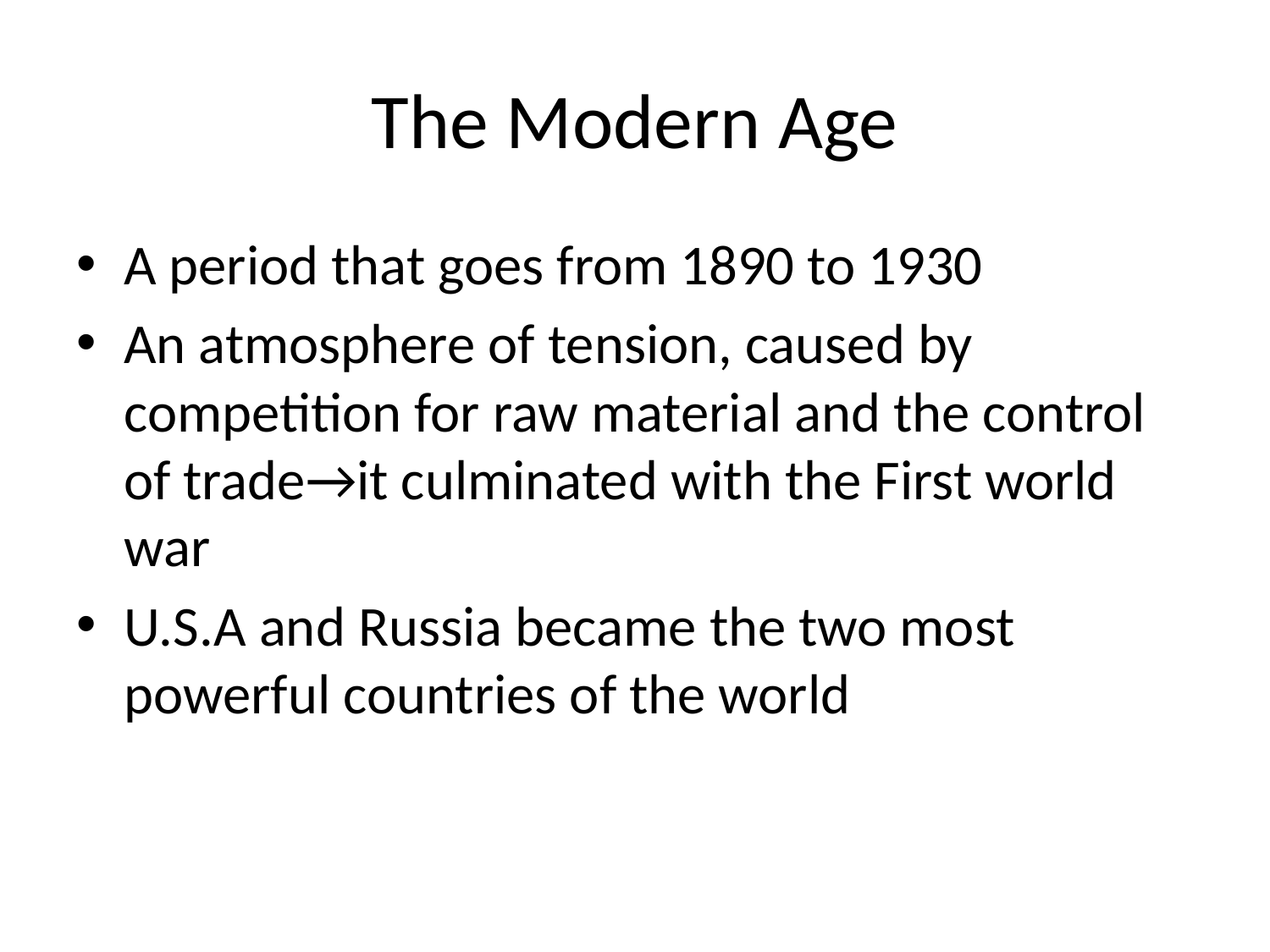

# The Modern Age
A period that goes from 1890 to 1930
An atmosphere of tension, caused by competition for raw material and the control of trade→it culminated with the First world war
U.S.A and Russia became the two most powerful countries of the world